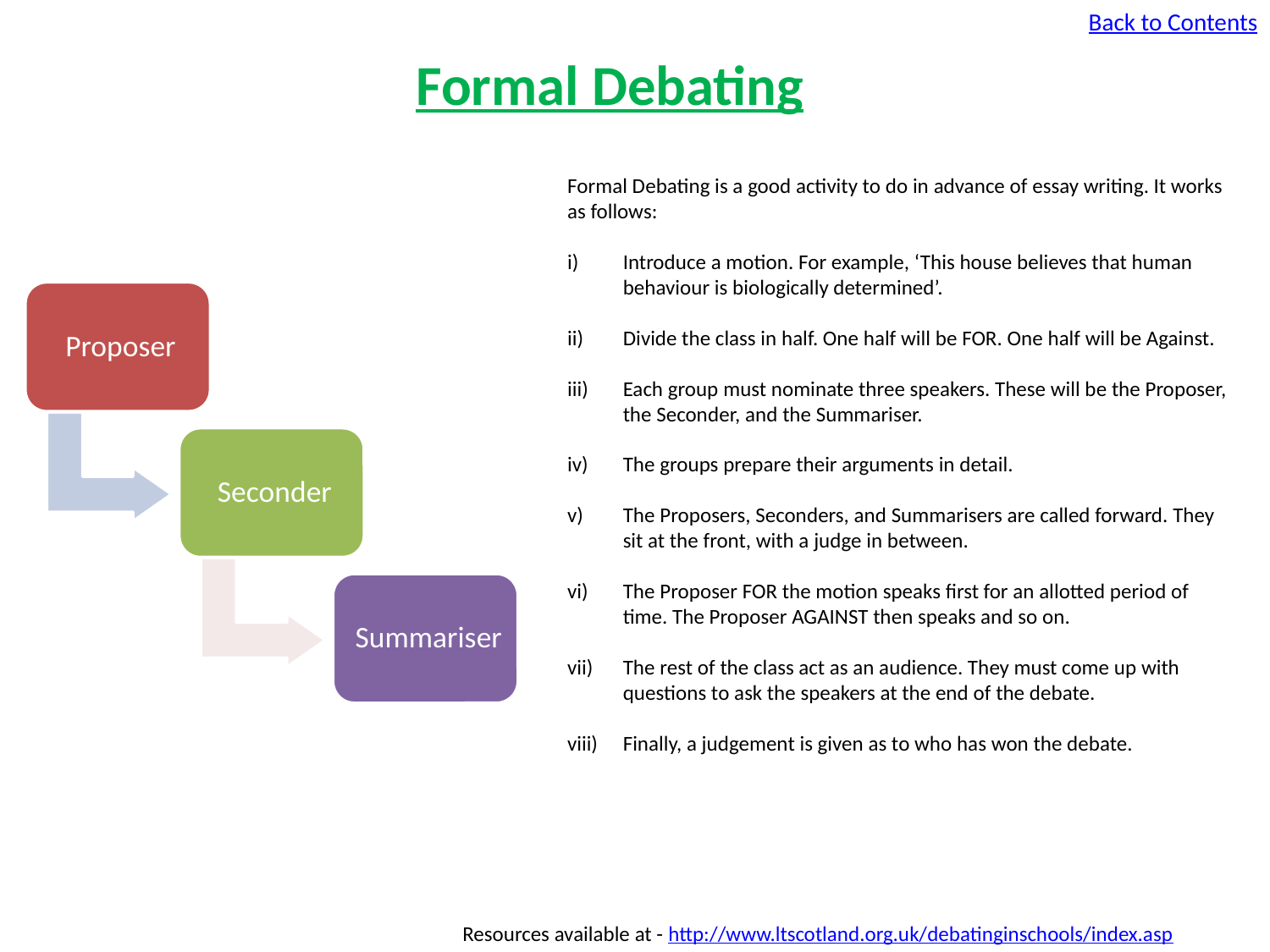

Back to Contents
Formal Debating
Proposer

Seconder

Summariser

Formal Debating is a good activity to do in advance of essay writing. It works as follows:

Introduce a motion. For example, ‘This house believes that human behaviour is biologically determined’.

Divide the class in half. One half will be FOR. One half will be Against.

Each group must nominate three speakers. These will be the Proposer, the Seconder, and the Summariser.

The groups prepare their arguments in detail.

The Proposers, Seconders, and Summarisers are called forward. They sit at the front, with a judge in between.

The Proposer FOR the motion speaks first for an allotted period of time. The Proposer AGAINST then speaks and so on.

The rest of the class act as an audience. They must come up with questions to ask the speakers at the end of the debate.

Finally, a judgement is given as to who has won the debate.

Resources available at - http://www.ltscotland.org.uk/debatinginschools/index.asp